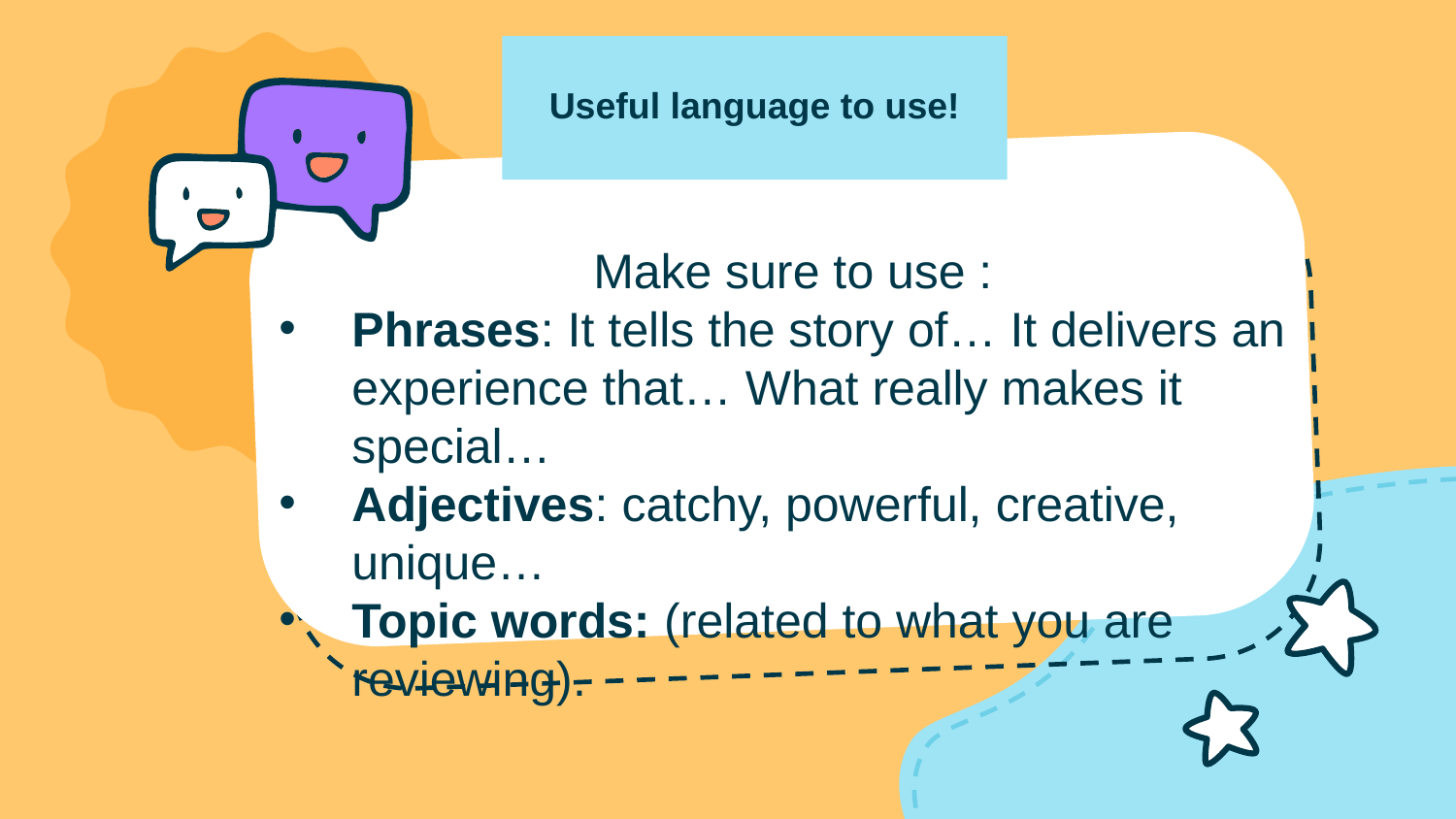

# Useful language to use!

Make sure to use :
Phrases: It tells the story of… It delivers an experience that… What really makes it special…
Adjectives: catchy, powerful, creative, unique…
Topic words: (related to what you are reviewing).